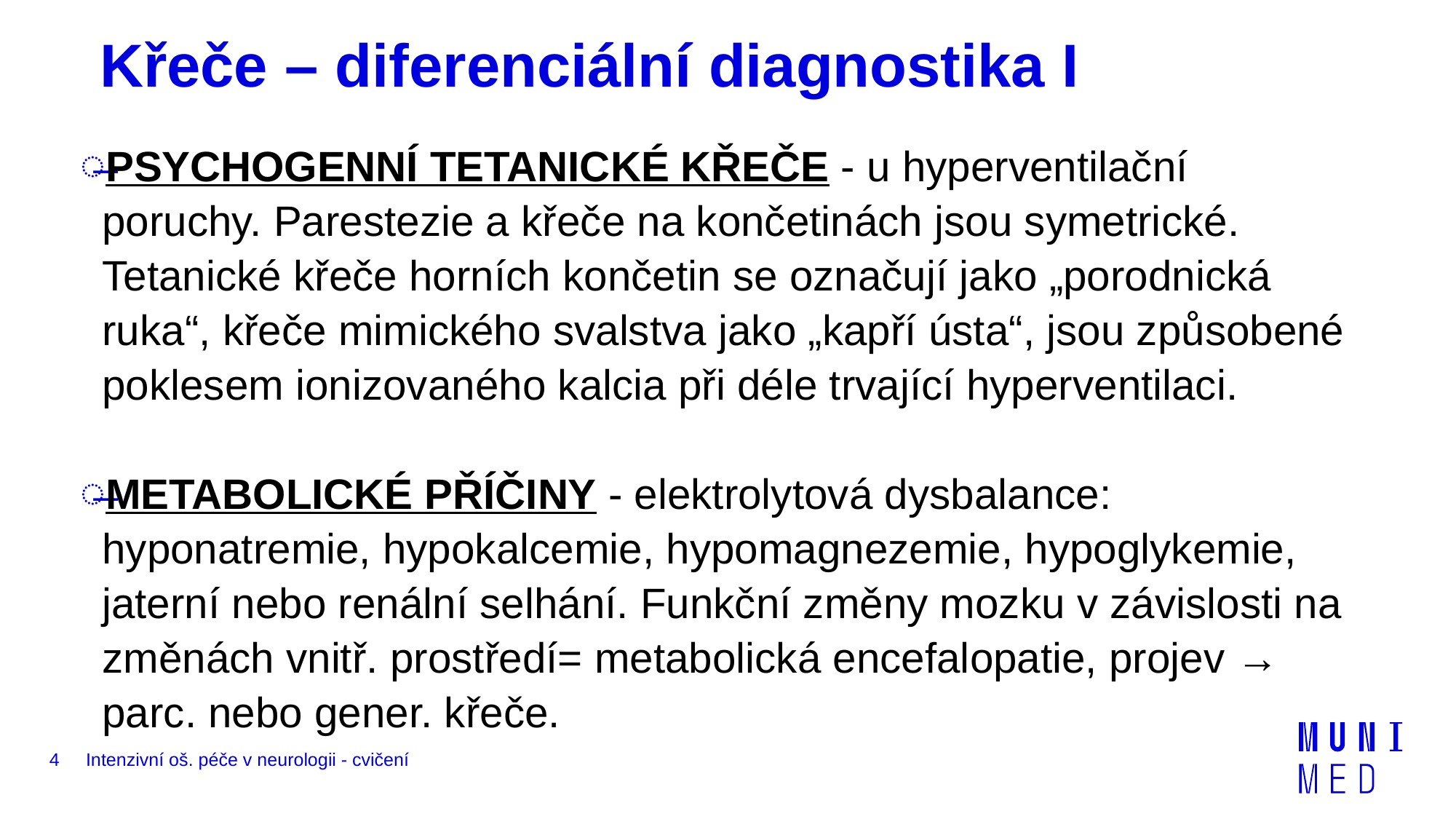

# Křeče – diferenciální diagnostika I
Psychogenní tetanické křeče - u hyperventilační poruchy. Parestezie a křeče na končetinách jsou symetrické. Tetanické křeče horních končetin se označují jako „porodnická ruka“, křeče mimického svalstva jako „kapří ústa“, jsou způsobené poklesem ionizovaného kalcia při déle trvající hyperventilaci.

Metabolické příčiny - elektrolytová dysbalance: hyponatremie, hypokalcemie, hypomagnezemie, hypoglykemie, jaterní nebo renální selhání. Funkční změny mozku v závislosti na změnách vnitř. prostředí= metabolická encefalopatie, projev → parc. nebo gener. křeče.

4
Intenzivní oš. péče v neurologii - cvičení